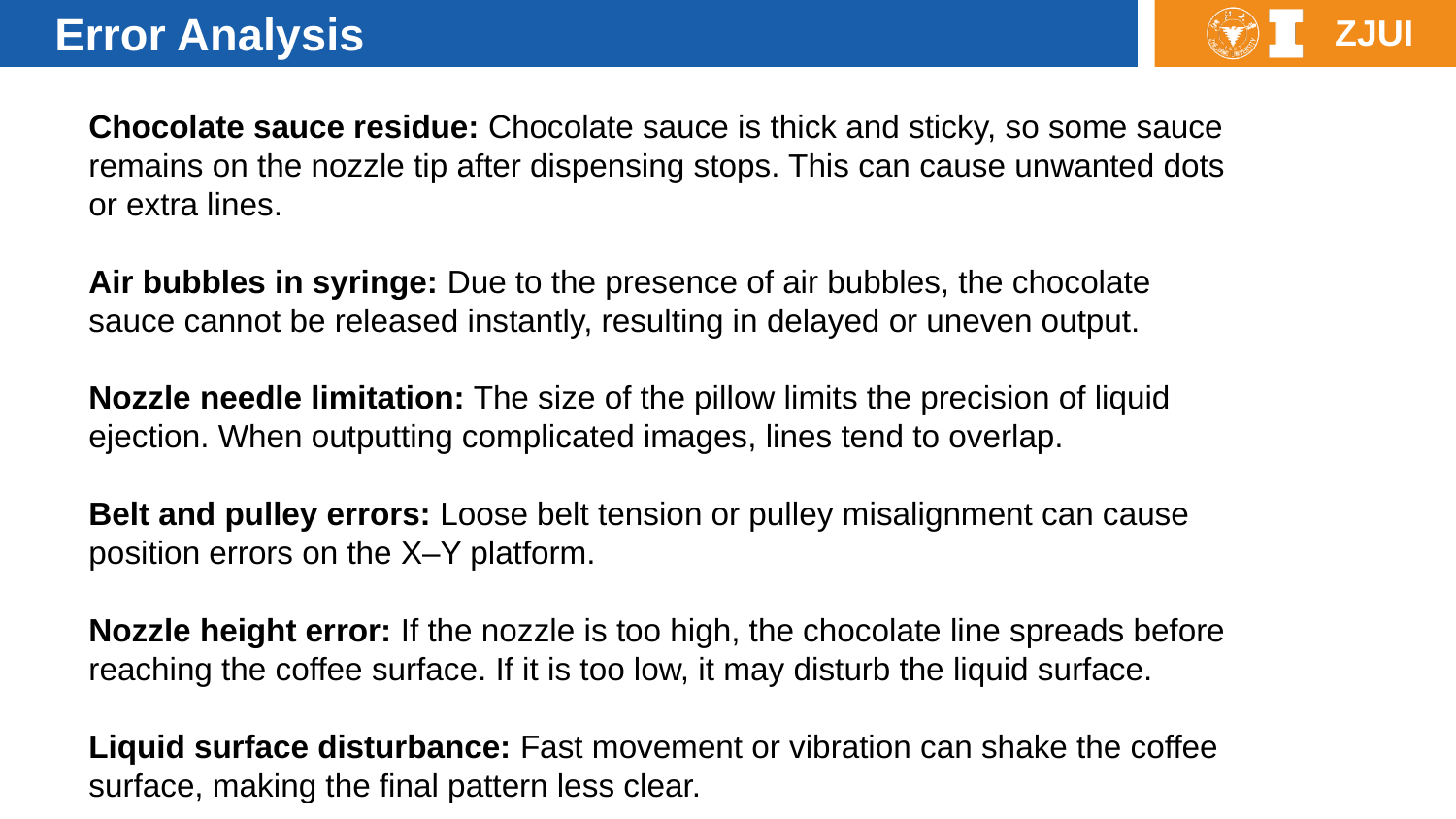

Error Analysis
Chocolate sauce residue: Chocolate sauce is thick and sticky, so some sauce remains on the nozzle tip after dispensing stops. This can cause unwanted dots or extra lines.

Air bubbles in syringe: Due to the presence of air bubbles, the chocolate sauce cannot be released instantly, resulting in delayed or uneven output.

Nozzle needle limitation: The size of the pillow limits the precision of liquid ejection. When outputting complicated images, lines tend to overlap.

Belt and pulley errors: Loose belt tension or pulley misalignment can cause position errors on the X–Y platform.

Nozzle height error: If the nozzle is too high, the chocolate line spreads before reaching the coffee surface. If it is too low, it may disturb the liquid surface.

Liquid surface disturbance: Fast movement or vibration can shake the coffee surface, making the final pattern less clear.